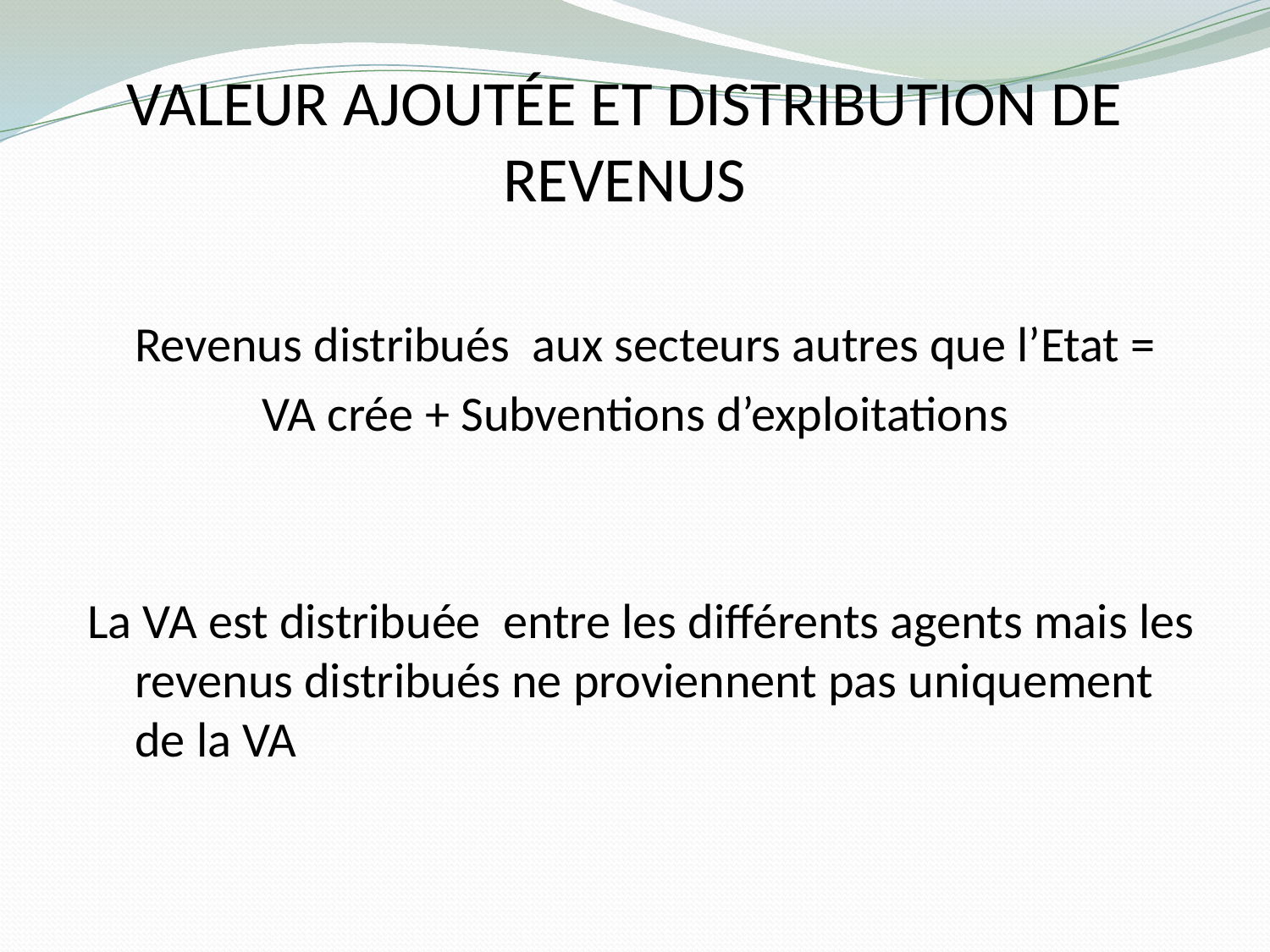

# Valeur ajoutée et distribution de revenus
	Revenus distribués  aux secteurs autres que l’Etat =
		VA crée + Subventions d’exploitations

La VA est distribuée  entre les différents agents mais les revenus distribués ne proviennent pas uniquement de la VA